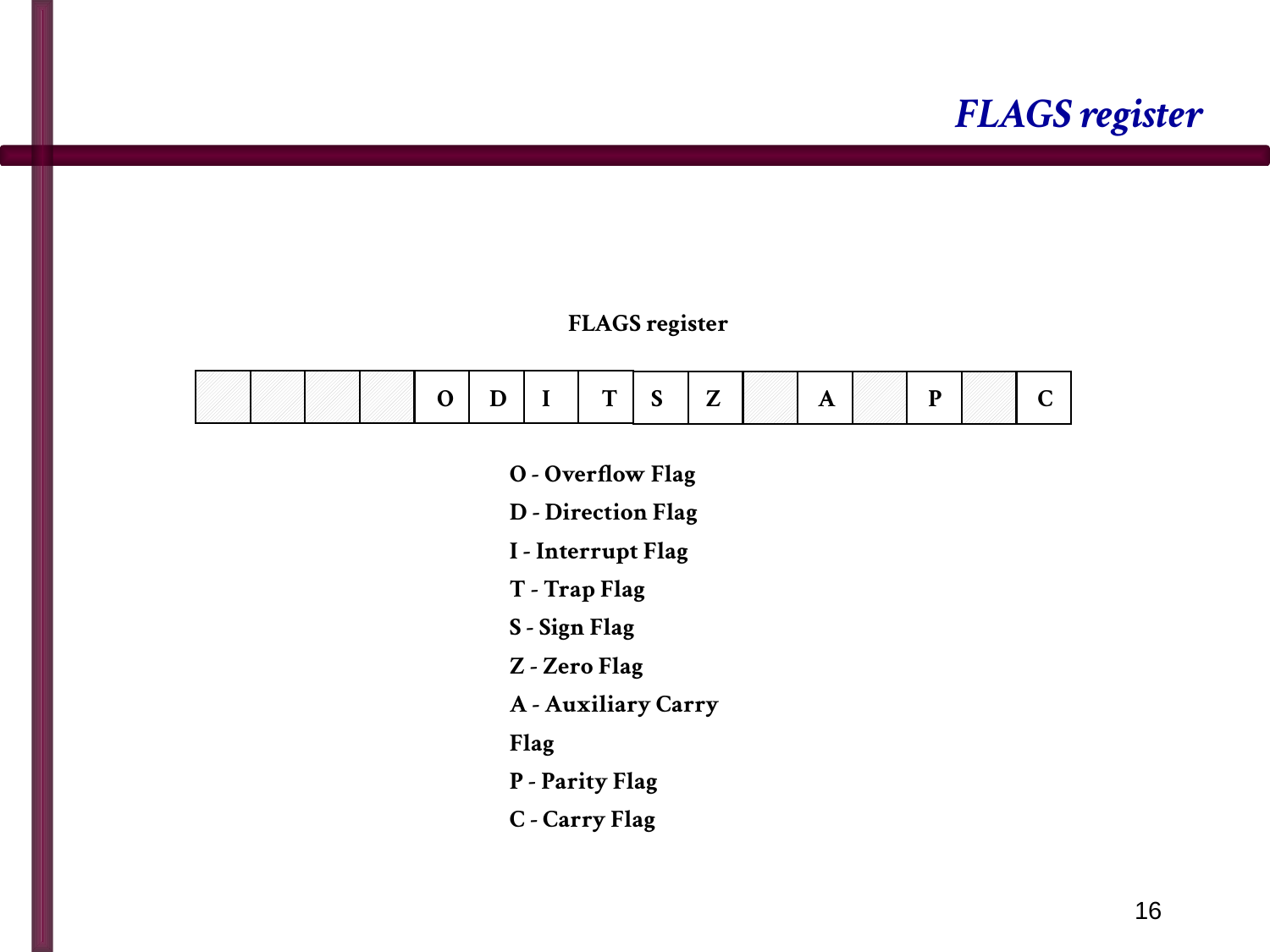

# FLAGS register
FLAGS register

O
D
I
T
S
Z
A
P
C
O - Overflow Flag
D - Direction Flag
I - Interrupt Flag
T - Trap Flag
S - Sign Flag
Z - Zero Flag
A - Auxiliary Carry Flag
P - Parity Flag
C - Carry Flag

16